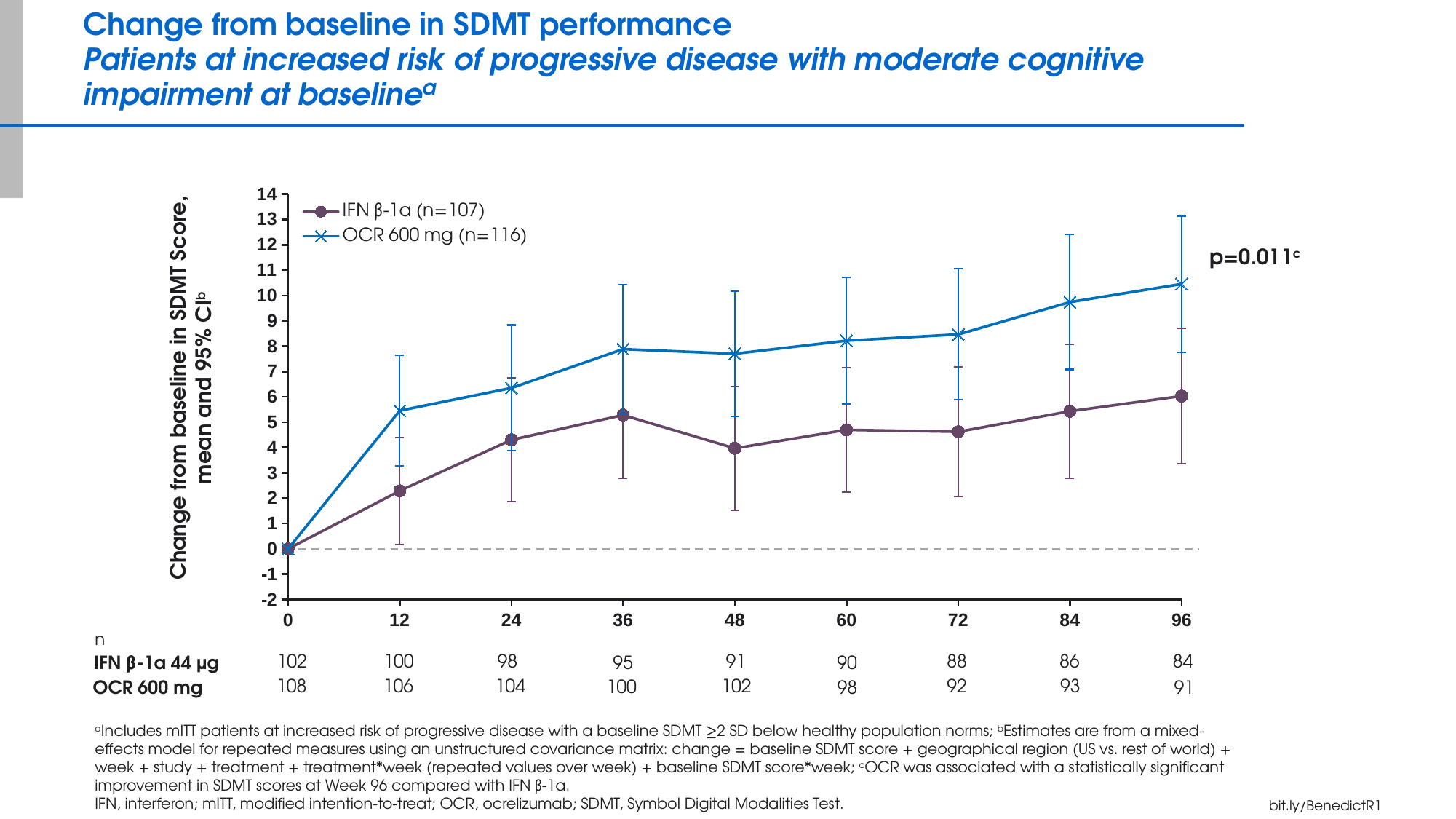

Change from baseline in SDMT performance
Patients at increased risk of progressive disease with moderate cognitive impairment at baselinea

### Chart:

| Category | IFN β-1a (n=107) | OCR 600 mg (n=116) |
|---|---|---|
| 0 | 0.0 | 0.0 |
| 12 | 2.289 | 5.452 |
| 24 | 4.303 | 6.351 |
| 36 | 5.282 | 7.884 |
| 48 | 3.969 | 7.702 |
| 60 | 4.698 | 8.218 |
| 72 | 4.622 | 8.466 |
| 84 | 5.431 | 9.741 |
| 96 | 6.031 | 10.455 |
102
100
98
91
88
86
84
95
90
IFN β-1a 44 µg
93
102
92
108
104
106
100
91
98
OCR 600 mg
p=0.011c
Change from baseline in SDMT Score, mean and 95% CIb
n
aIncludes mITT patients at increased risk of progressive disease with a baseline SDMT ≥2 SD below healthy population norms; bEstimates are from a mixed-effects model for repeated measures using an unstructured covariance matrix: change = baseline SDMT score + geographical region (US vs. rest of world) + week + study + treatment + treatment*week (repeated values over week) + baseline SDMT score*week; cOCR was associated with a statistically significant improvement in SDMT scores at Week 96 compared with IFN β-1a.
IFN, interferon; mITT, modified intention-to-treat; OCR, ocrelizumab; SDMT, Symbol Digital Modalities Test.
bit.ly/BenedictR1